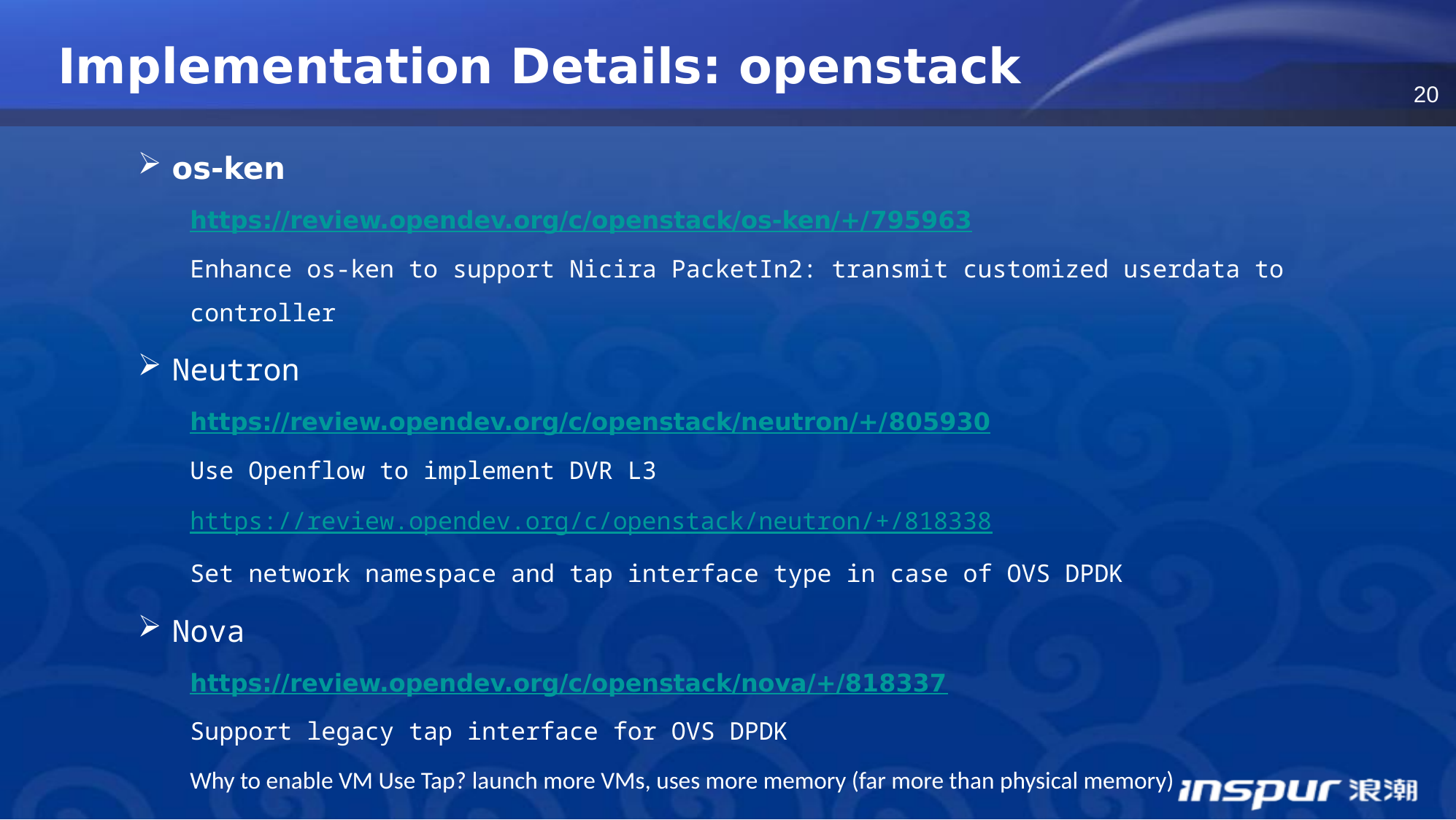

Implementation Details: openstack
os-ken
https://review.opendev.org/c/openstack/os-ken/+/795963
Enhance os-ken to support Nicira PacketIn2: transmit customized userdata to controller
Neutron
https://review.opendev.org/c/openstack/neutron/+/805930
Use Openflow to implement DVR L3
https://review.opendev.org/c/openstack/neutron/+/818338
Set network namespace and tap interface type in case of OVS DPDK
Nova
https://review.opendev.org/c/openstack/nova/+/818337
Support legacy tap interface for OVS DPDK
Why to enable VM Use Tap? launch more VMs, uses more memory (far more than physical memory)
How about performance?